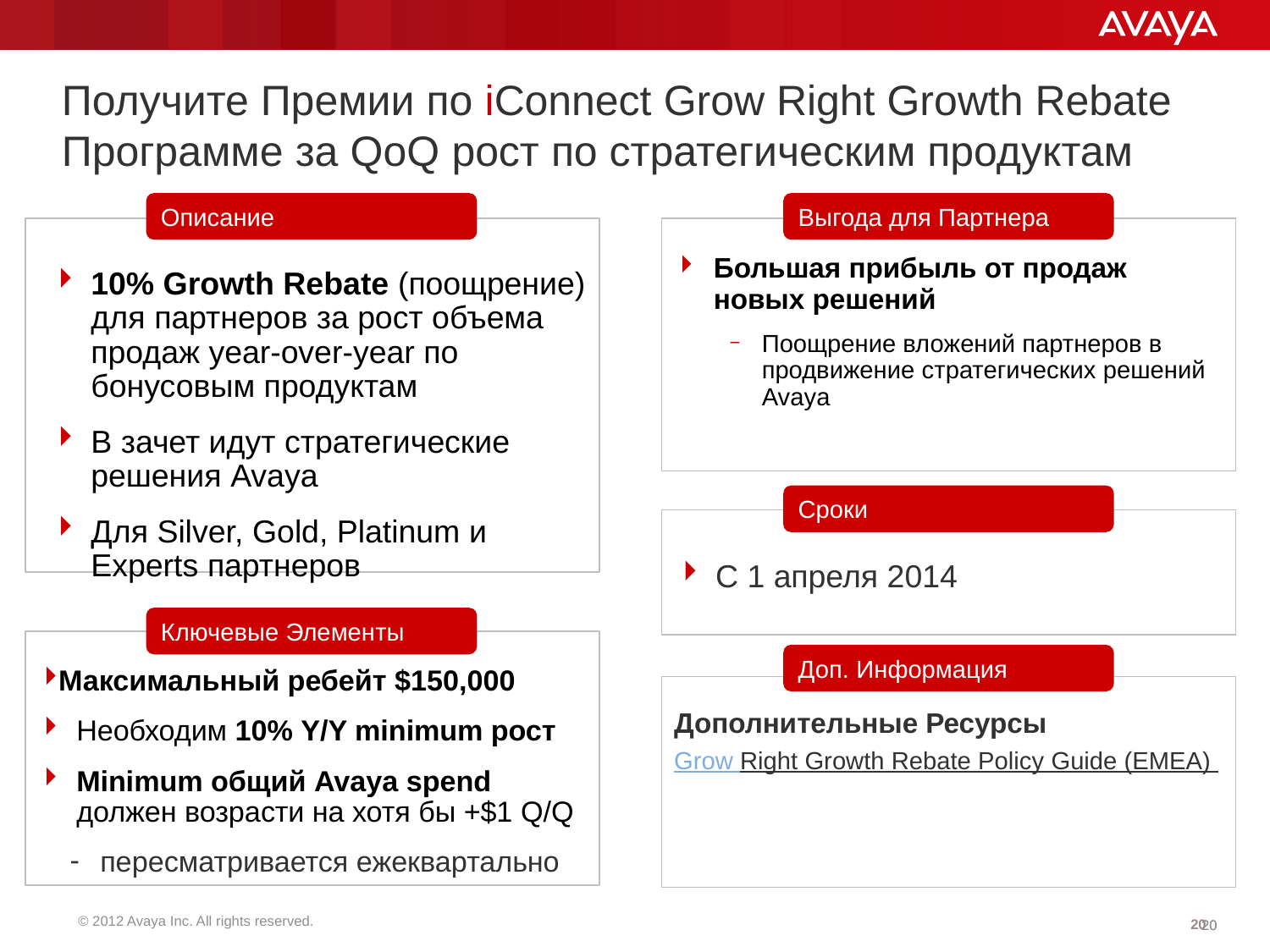

# Получите Премии по iConnect Grow Right Growth Rebate Программе за QoQ рост по стратегическим продуктам
Описание
Выгода для Партнера

Большая прибыль от продаж новых решений
Поощрение вложений партнеров в продвижение стратегических решений Avaya

10% Growth Rebate (поощрение) для партнеров за рост объема продаж year-over-year по бонусовым продуктам
В зачет идут стратегические решения Avaya
Для Silver, Gold, Platinum и Experts партнеров
Сроки

С 1 апреля 2014
Ключевые Элементы

Доп. Информация
Максимальный ребейт $150,000
Необходим 10% Y/Y minimum рост
Minimum общий Avaya spend должен возрасти на хотя бы +$1 Q/Q
пересматривается ежеквартально

Дополнительные Ресурсы
Grow Right Growth Rebate Policy Guide (EMEA)
20